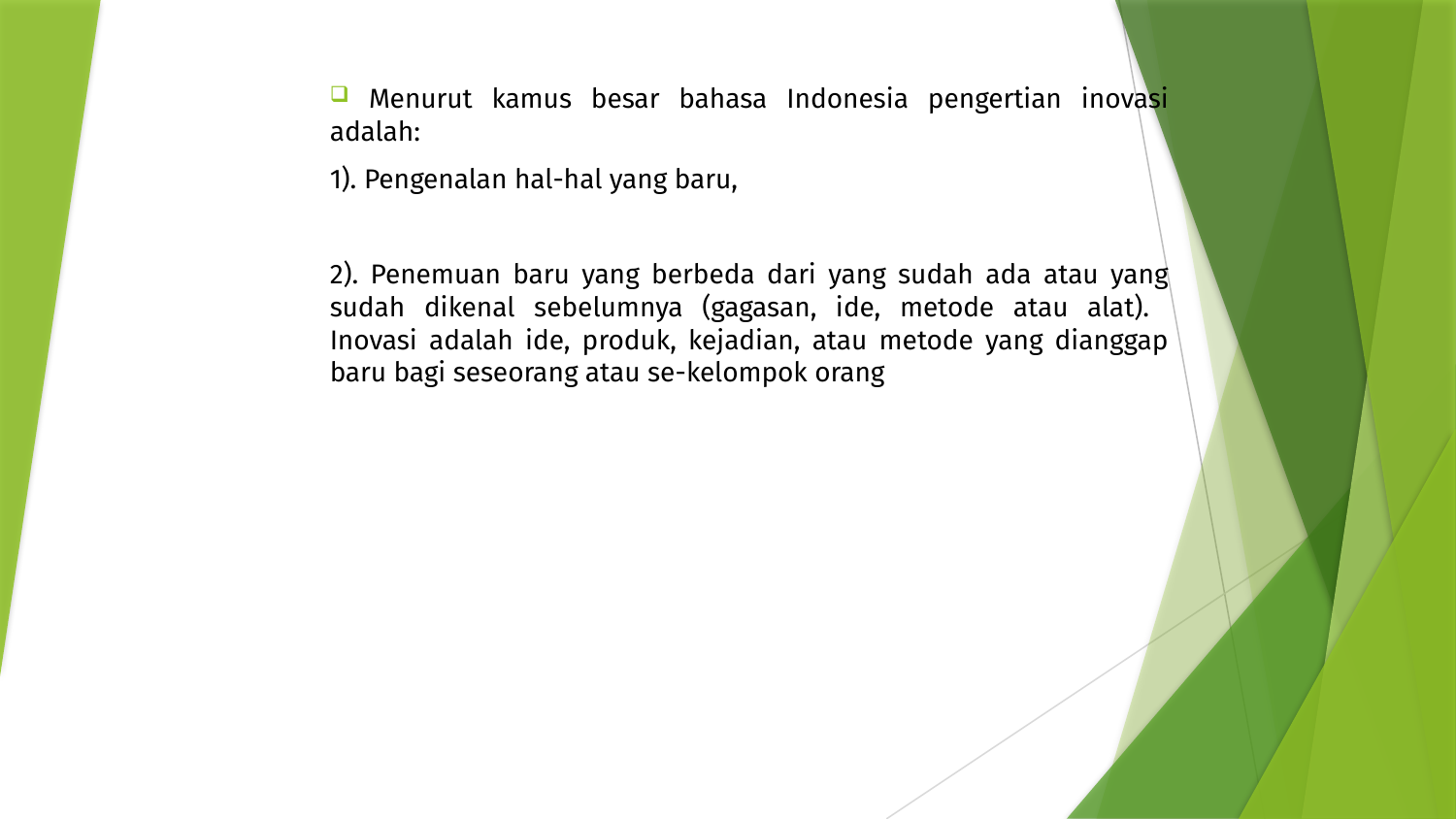

Menurut kamus besar bahasa Indonesia pengertian inovasi adalah:
1). Pengenalan hal-hal yang baru,

2). Penemuan baru yang berbeda dari yang sudah ada atau yang sudah dikenal sebelumnya (gagasan, ide, metode atau alat).  Inovasi adalah ide, produk, kejadian, atau metode yang dianggap baru bagi seseorang atau se-kelompok orang